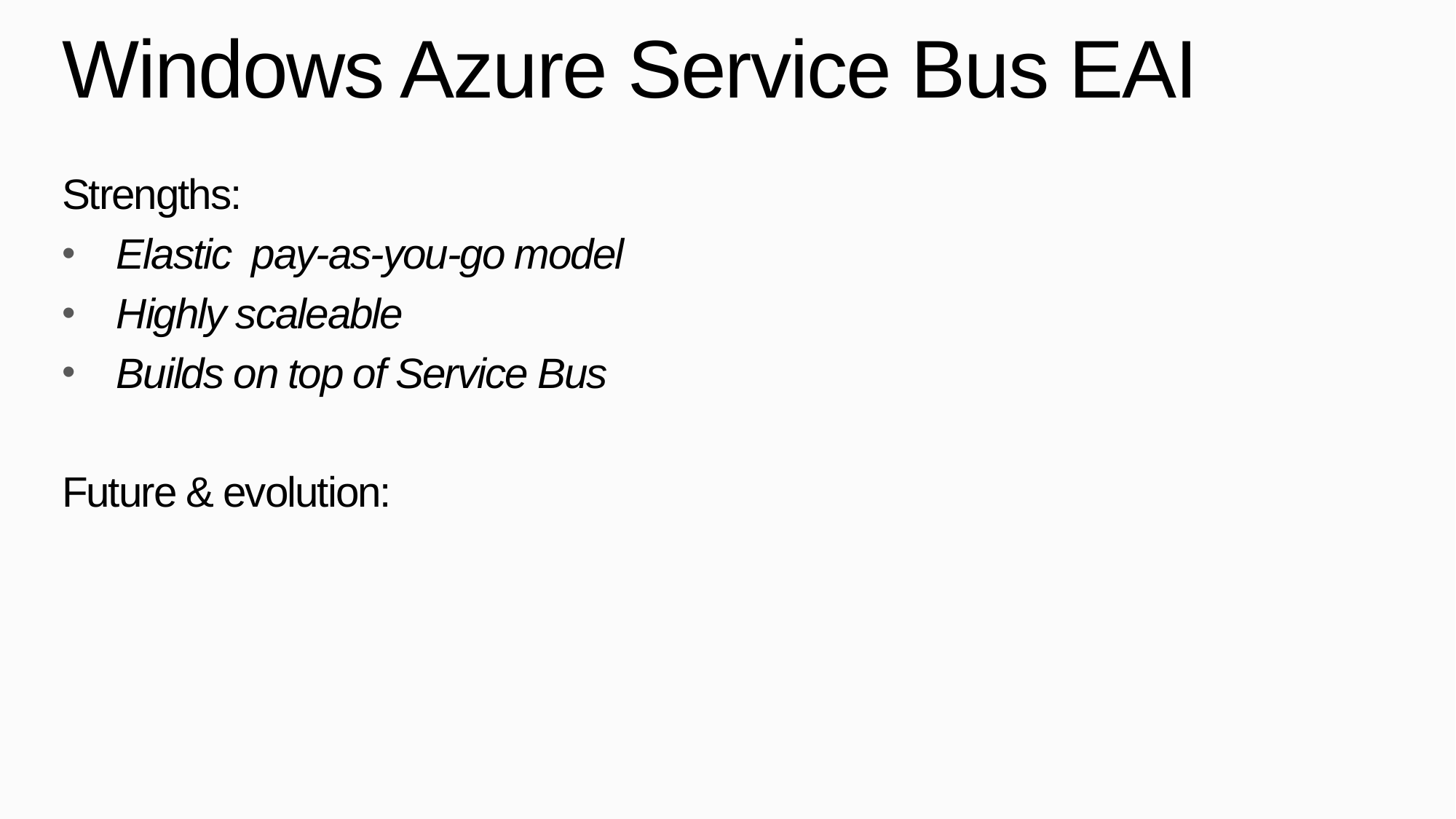

# Windows Azure Service Bus EAI
Strengths:
Elastic  pay-as-you-go model
Highly scaleable
Builds on top of Service Bus

Future & evolution: